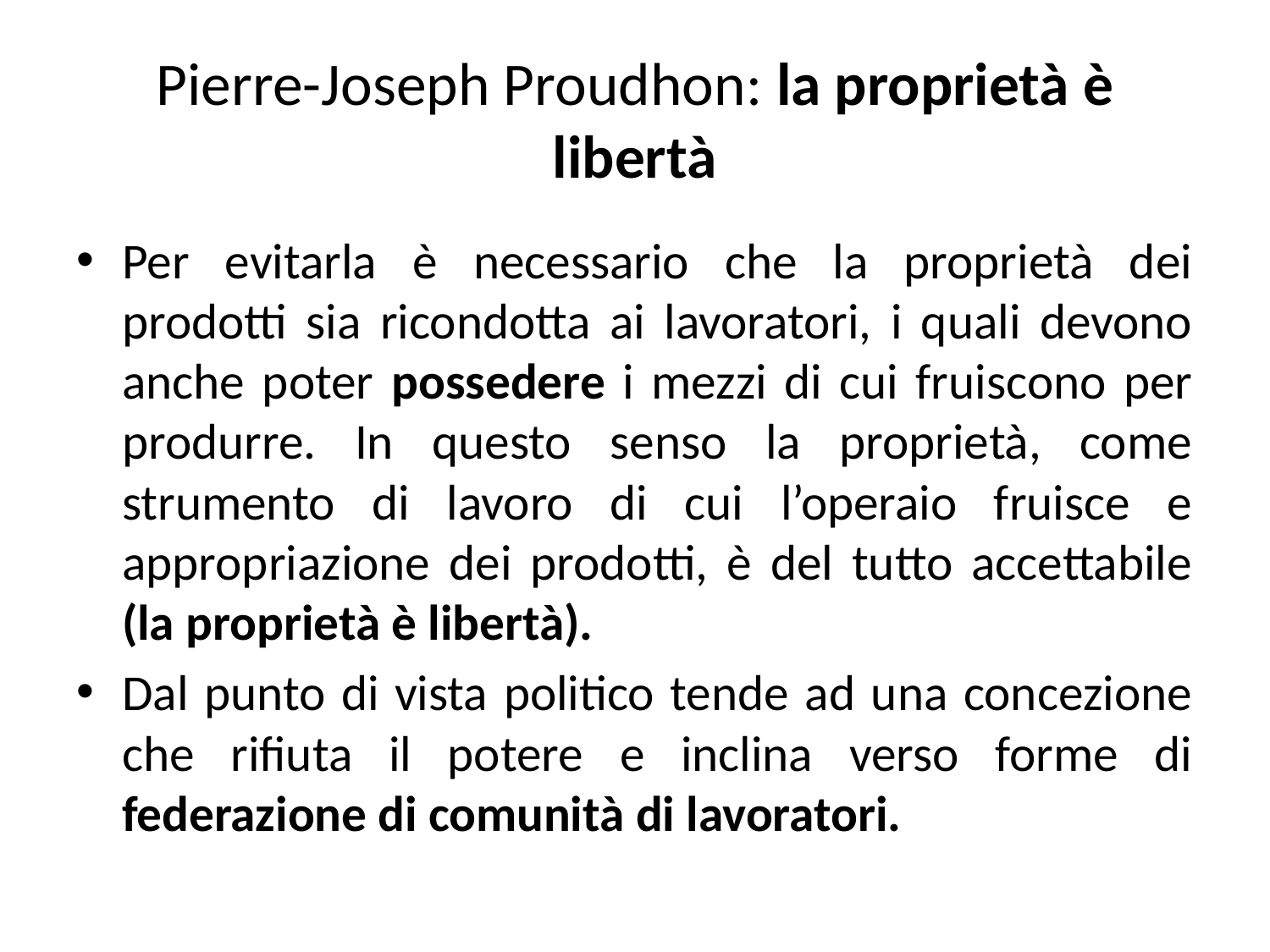

# Pierre-Joseph Proudhon: la proprietà è libertà
Per evitarla è necessario che la proprietà dei prodotti sia ricondotta ai lavoratori, i quali devono anche poter possedere i mezzi di cui fruiscono per produrre. In questo senso la proprietà, come strumento di lavoro di cui l’operaio fruisce e appropriazione dei prodotti, è del tutto accettabile (la proprietà è libertà).
Dal punto di vista politico tende ad una concezione che rifiuta il potere e inclina verso forme di federazione di comunità di lavoratori.